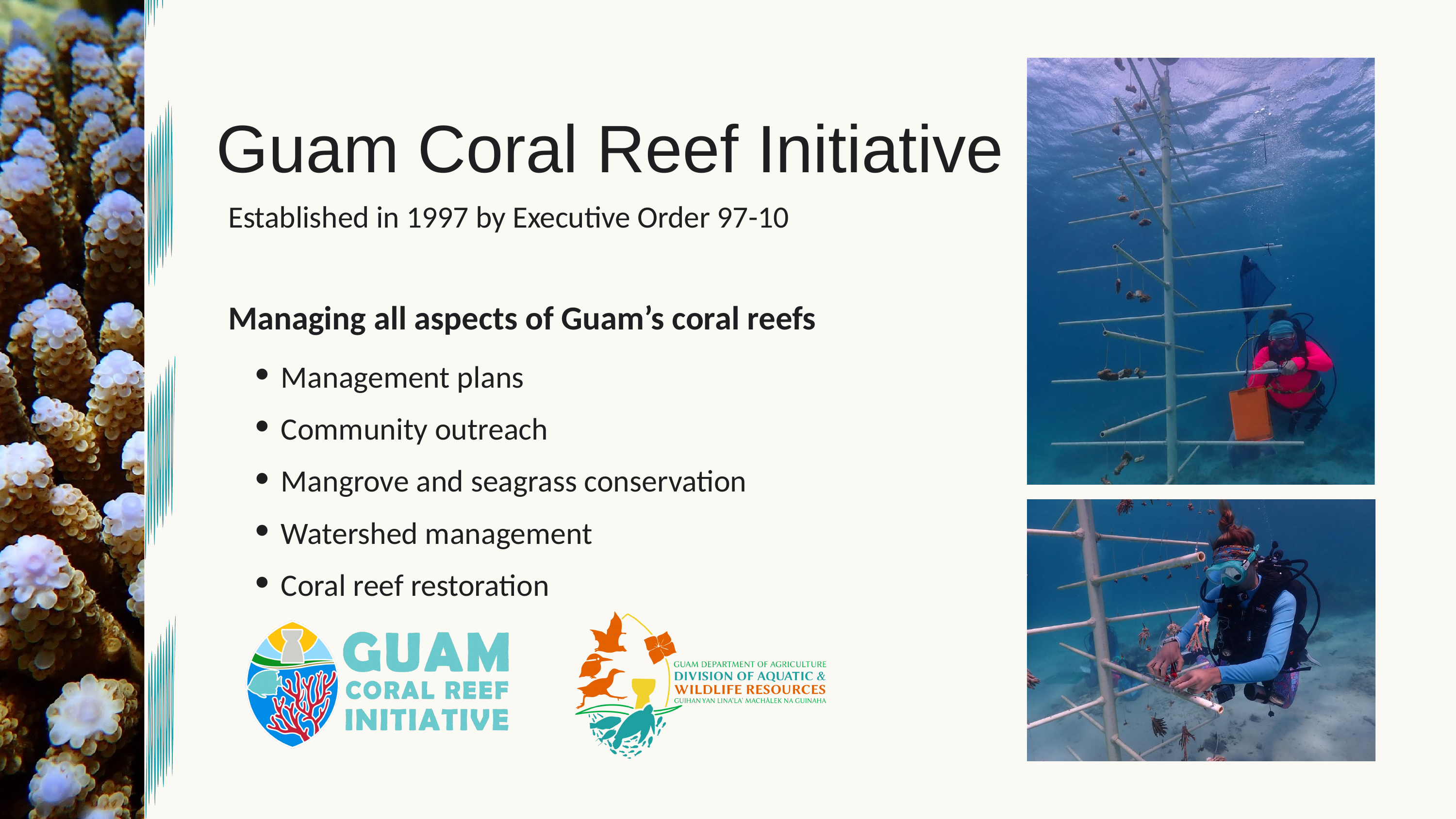

Guam Coral Reef Initiative
Established in 1997 by Executive Order 97-10
Managing all aspects of Guam’s coral reefs
Management plans
Community outreach
Mangrove and seagrass conservation
Watershed management
Coral reef restoration